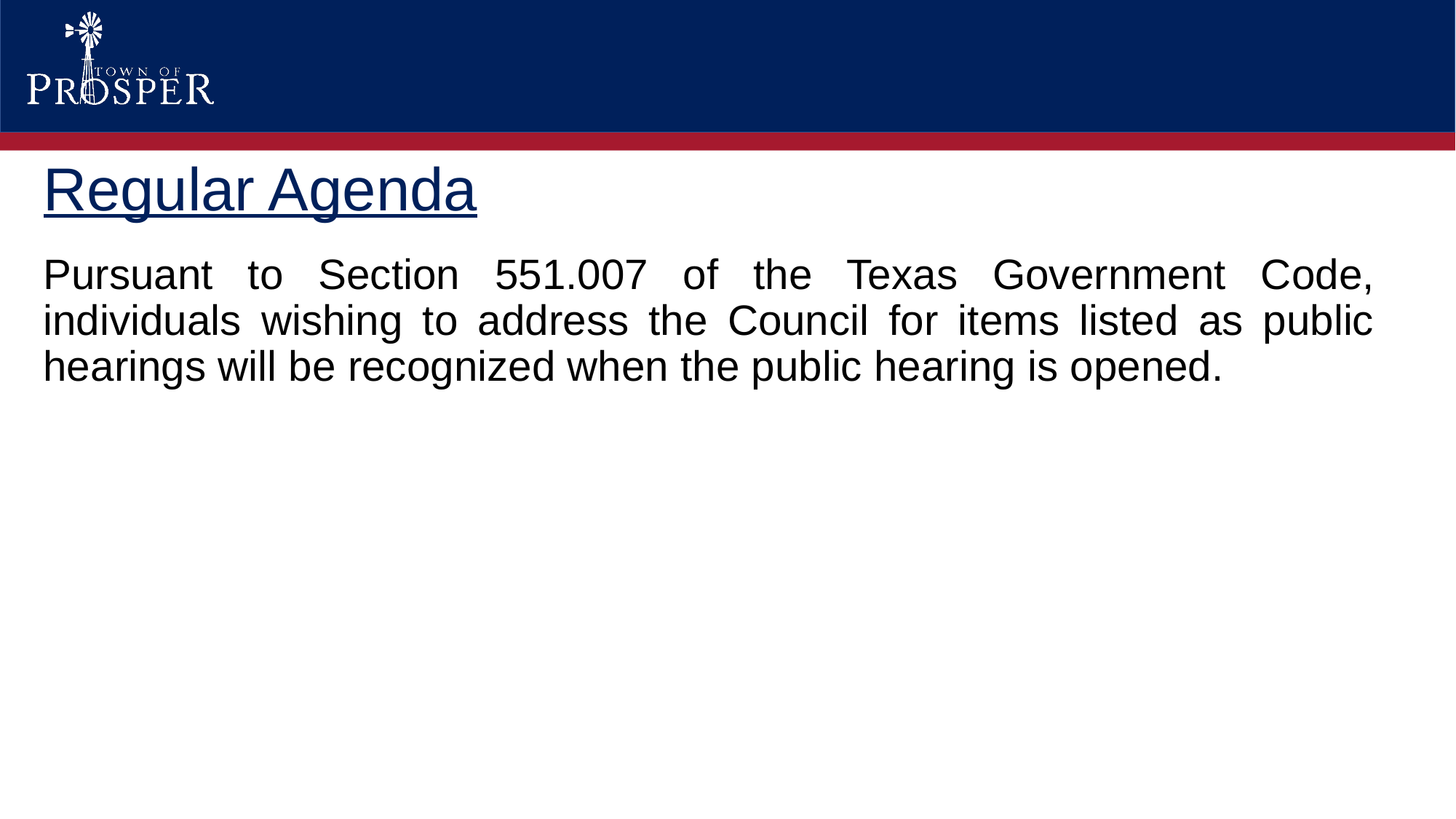

# Regular Agenda
Pursuant to Section 551.007 of the Texas Government Code, individuals wishing to address the Council for items listed as public hearings will be recognized when the public hearing is opened.